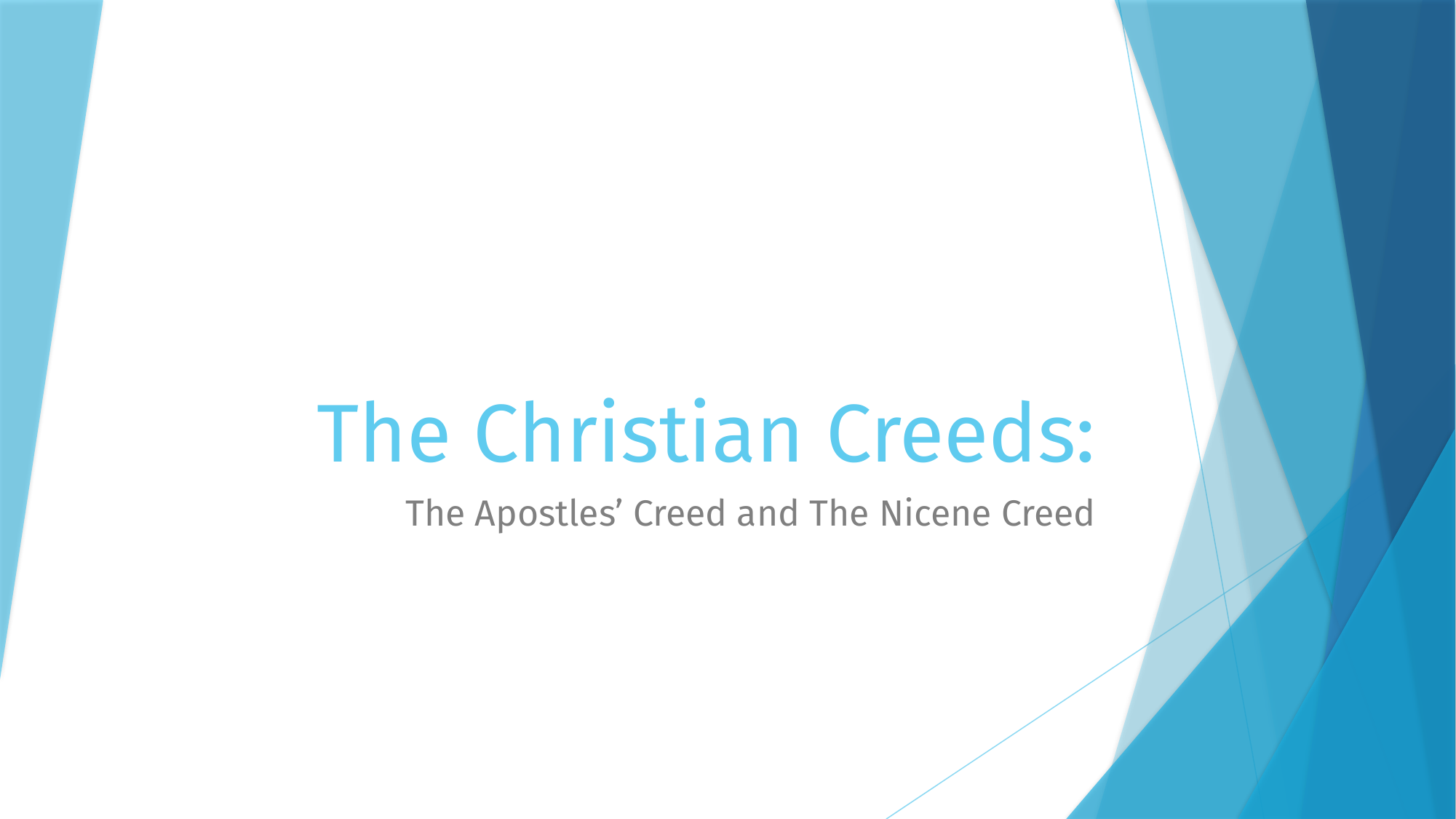

# The Christian Creeds:
The Apostles’ Creed and The Nicene Creed